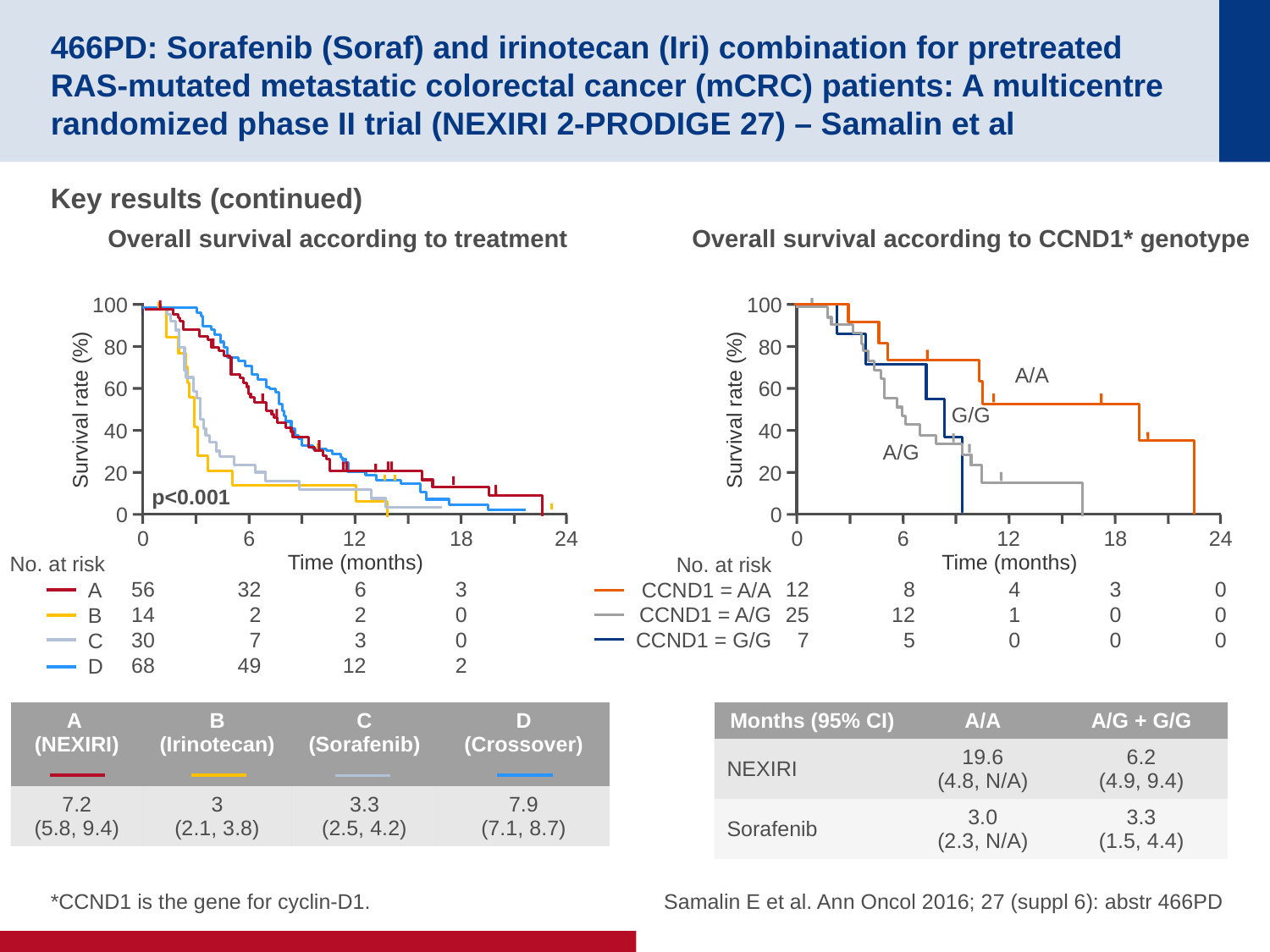

# 466PD: Sorafenib (Soraf) and irinotecan (Iri) combination for pretreated RAS-mutated metastatic colorectal cancer (mCRC) patients: A multicentre randomized phase II trial (NEXIRI 2-PRODIGE 27) – Samalin et al
Key results (continued)

Overall survival according to treatment
100

80
60
Survival rate (%)
40
20
0
0

56
14
30
68
6

32
2
7
49
12

6
2
3
12
18

3
0
0
2
24
Time (months)
A
B
C
D
Overall survival according to CCND1* genotype
100

80
60
Survival rate (%)
40
20
0
0

12
25
7
6

8
12
5
12

4
1
0
18

3
0
0
24

0
0
0
Time (months)
No. at risk
CCND1 = A/A
CCND1 = A/G
CCND1 = G/G

A/A
G/G
A/G
p<0.001
No. at risk
| A (NEXIRI) | B (Irinotecan) | C (Sorafenib) | D (Crossover) |
| --- | --- | --- | --- |
| 7.2 (5.8, 9.4) | 3 (2.1, 3.8) | 3.3 (2.5, 4.2) | 7.9 (7.1, 8.7) |
| Months (95% CI) | A/A | A/G + G/G |
| --- | --- | --- |
| NEXIRI | 19.6 (4.8, N/A) | 6.2 (4.9, 9.4) |
| Sorafenib | 3.0 (2.3, N/A) | 3.3 (1.5, 4.4) |
Samalin E et al. Ann Oncol 2016; 27 (suppl 6): abstr 466PD
*CCND1 is the gene for cyclin-D1.